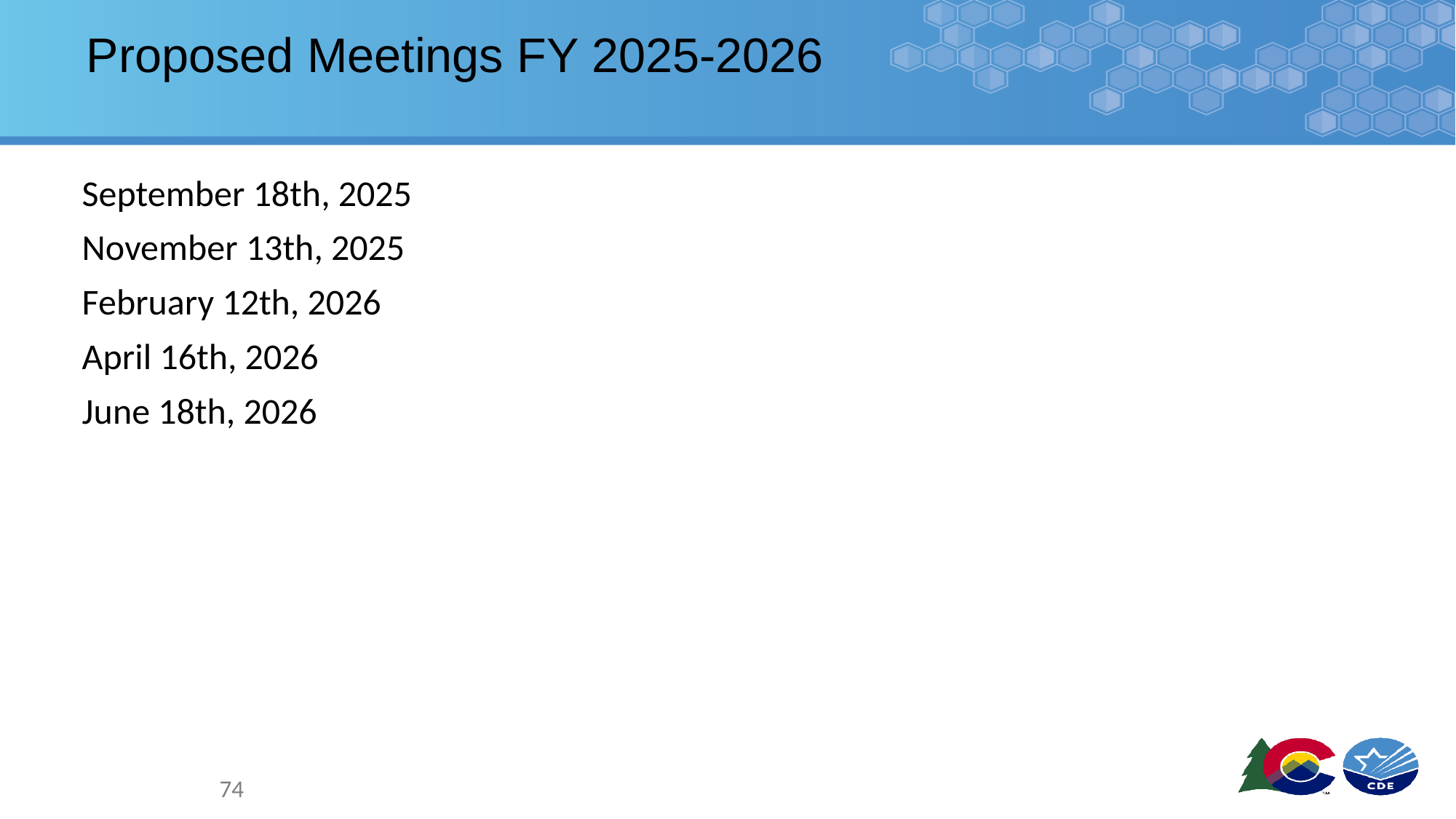

# Proposed Meetings FY 2025-2026
September 18th, 2025
November 13th, 2025
February 12th, 2026
April 16th, 2026
June 18th, 2026

74